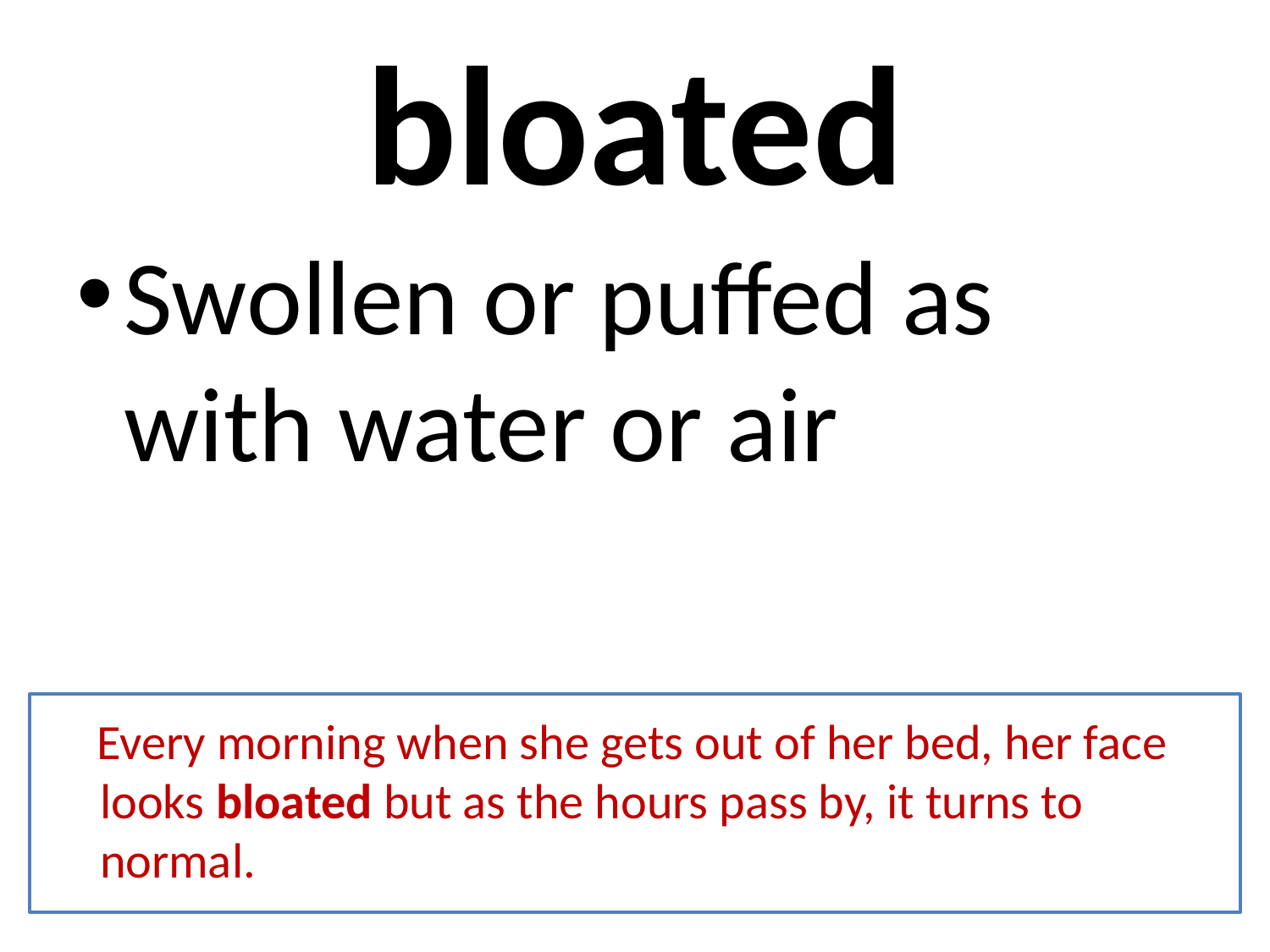

# bloated
Swollen or puffed as with water or air
    Every morning when she gets out of her bed, her face looks bloated but as the hours pass by, it turns to normal.